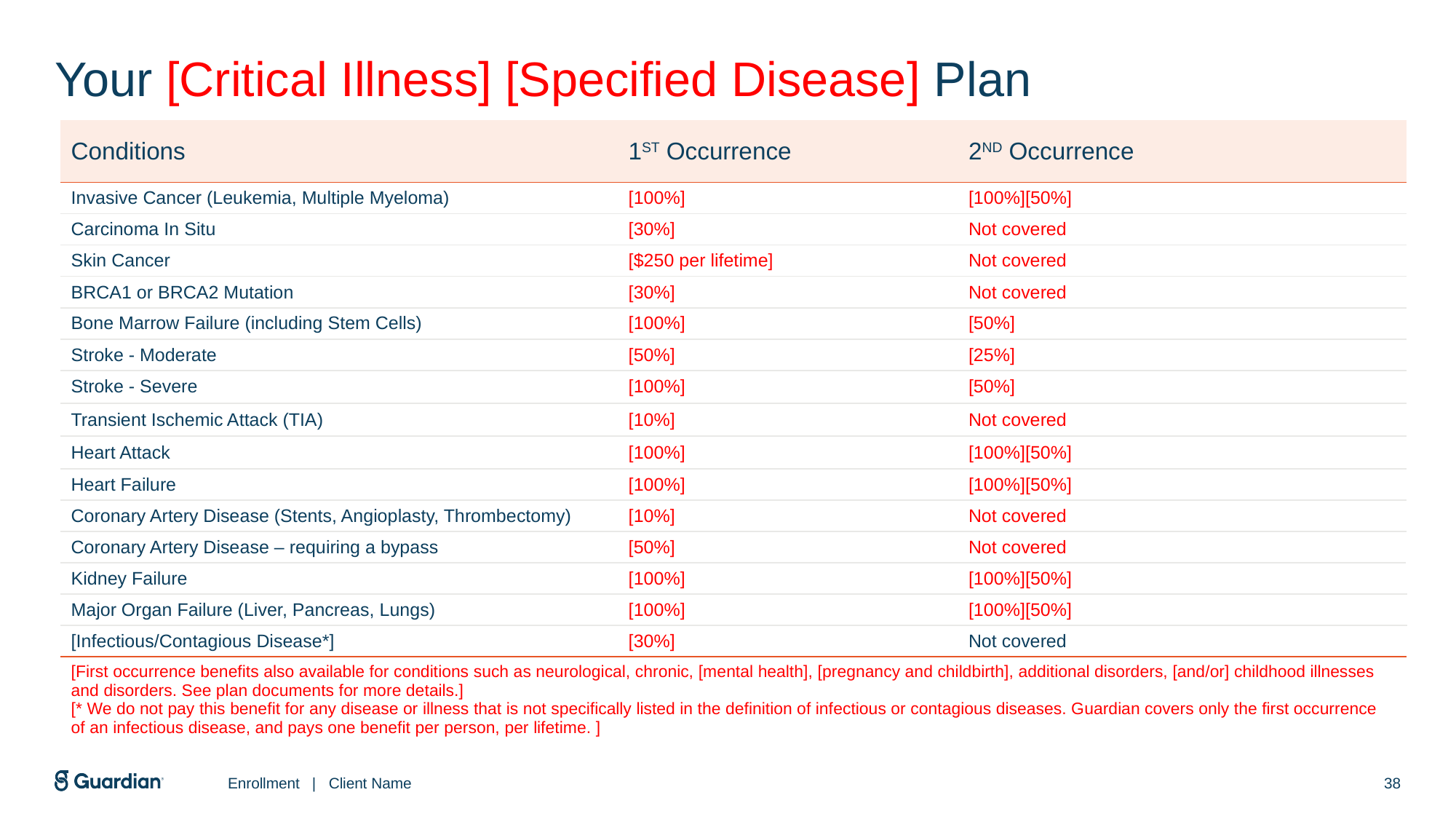

# Your [Critical Illness] [Specified Disease] Plan
| Conditions | 1ST Occurrence | 2ND Occurrence |
| --- | --- | --- |
| Invasive Cancer (Leukemia, Multiple Myeloma) | [100%] | [100%][50%] |
| Carcinoma In Situ | [30%] | Not covered |
| Skin Cancer | [$250 per lifetime] | Not covered |
| BRCA1 or BRCA2 Mutation | [30%] | Not covered |
| Bone Marrow Failure (including Stem Cells) | [100%] | [50%] |
| Stroke - Moderate | [50%] | [25%] |
| Stroke - Severe | [100%] | [50%] |
| Transient Ischemic Attack (TIA) | [10%] | Not covered |
| Heart Attack | [100%] | [100%][50%] |
| Heart Failure | [100%] | [100%][50%] |
| Coronary Artery Disease (Stents, Angioplasty, Thrombectomy) | [10%] | Not covered |
| Coronary Artery Disease – requiring a bypass | [50%] | Not covered |
| Kidney Failure | [100%] | [100%][50%] |
| Major Organ Failure (Liver, Pancreas, Lungs) | [100%] | [100%][50%] |
| [Infectious/Contagious Disease\*] | [30%] | Not covered |
| [First occurrence benefits also available for conditions such as neurological, chronic, [mental health], [pregnancy and childbirth], additional disorders, [and/or] childhood illnesses and disorders. See plan documents for more details.] [\* We do not pay this benefit for any disease or illness that is not specifically listed in the definition of infectious or contagious diseases. Guardian covers only the first occurrence of an infectious disease, and pays one benefit per person, per lifetime. ] |  |  |
Enrollment   |   Client Name
38